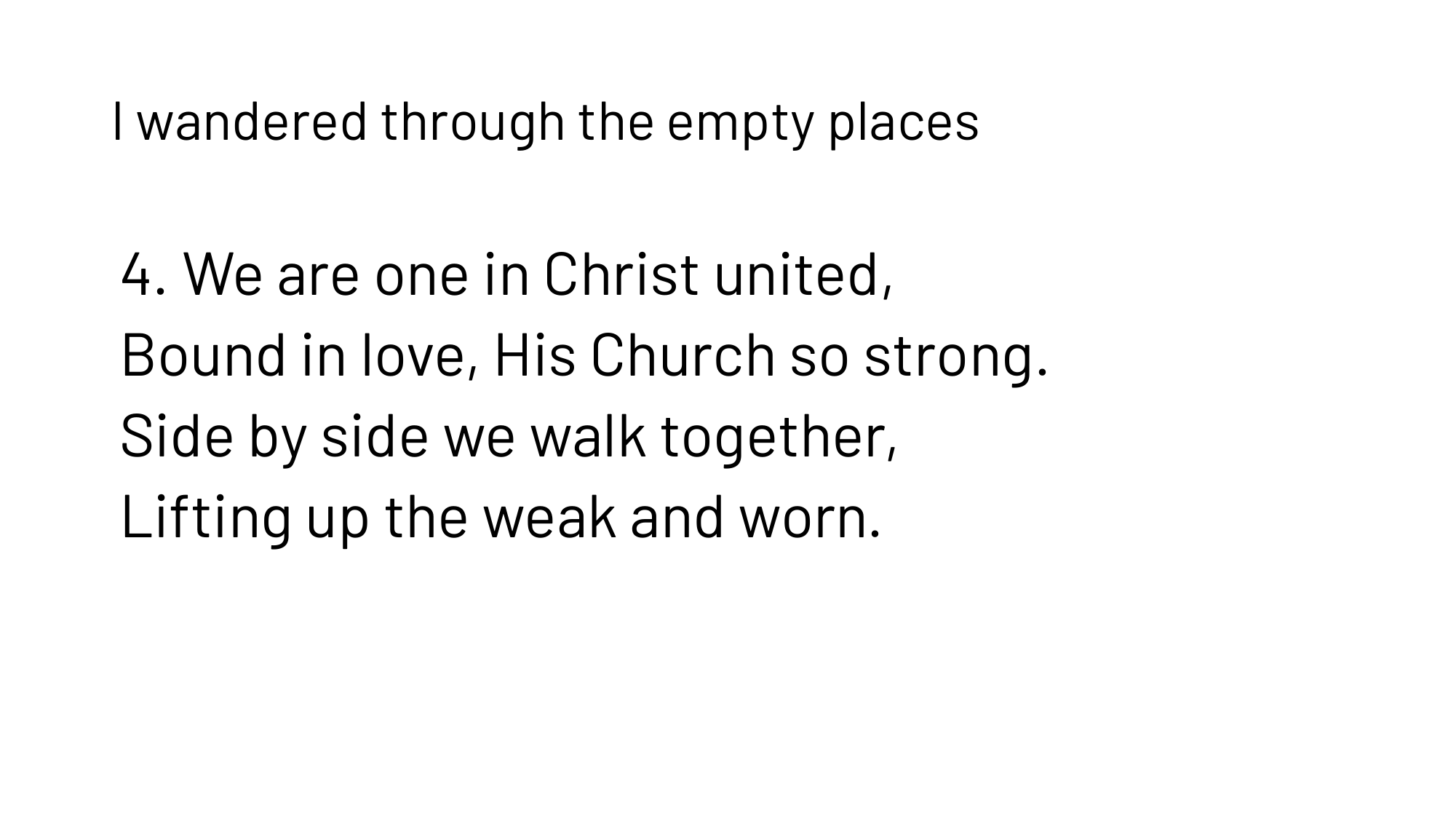

# I wandered through the empty places
4. We are one in Christ united,
Bound in love, His Church so strong.
Side by side we walk together,
Lifting up the weak and worn.